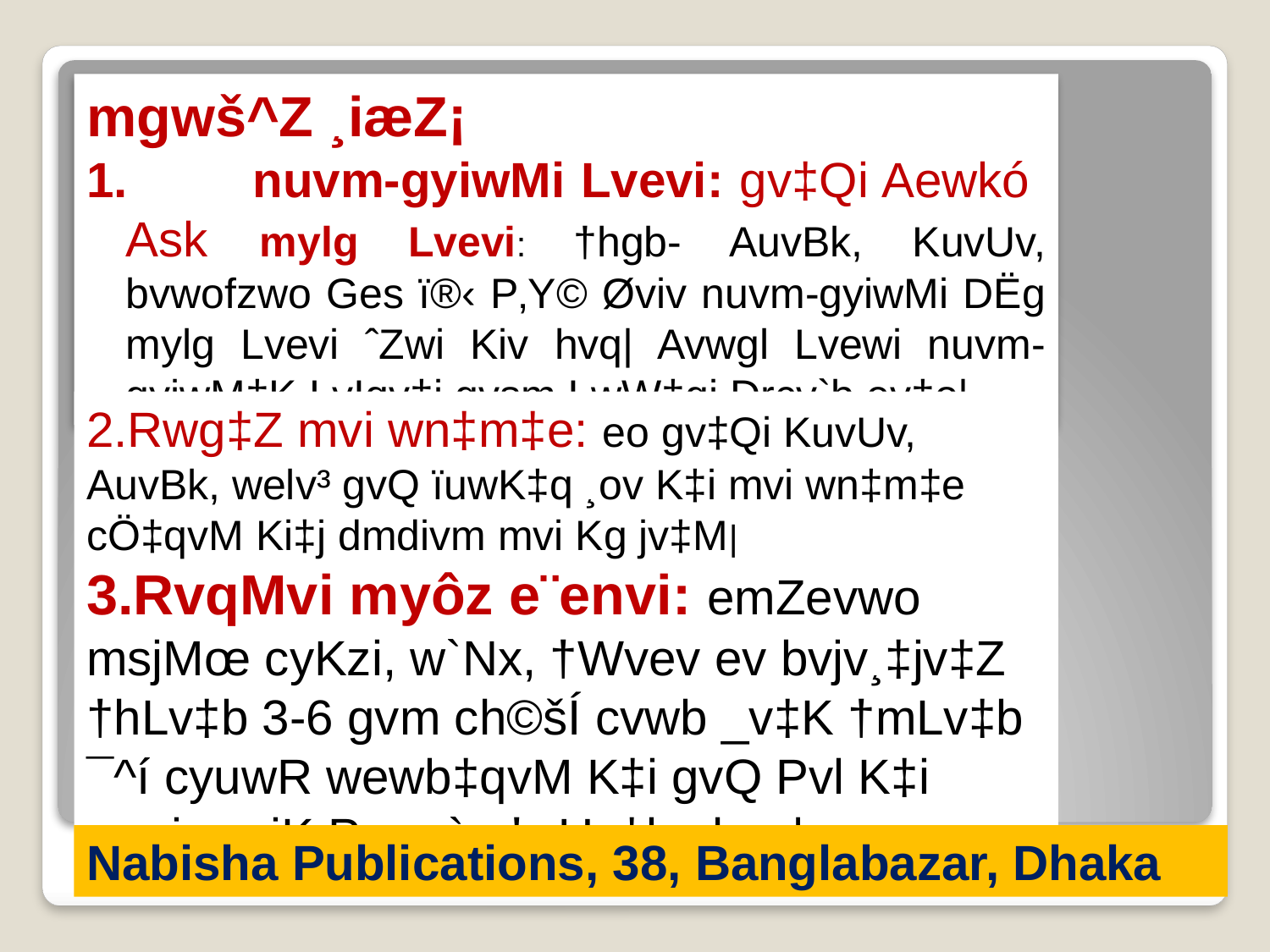

mgwš^Z ¸iæZ¡
1.	nuvm-gyiwMi Lvevi: gv‡Qi Aewkó  Ask mylg Lvevi: †hgb- AuvBk, KuvUv, bvwofzwo Ges ï®‹ P‚Y© Øviv nuvm-gyiwMi DËg mylg Lvevi ˆZwi Kiv hvq| Avwgl Lvewi nuvm-gyiwM‡K LvIqv‡j gvsm I wW‡gi Drcv`b ev‡o|
2.Rwg‡Z mvi wn‡m‡e: eo gv‡Qi KuvUv, AuvBk, welv³ gvQ ïuwK‡q ¸ov K‡i mvi wn‡m‡e cÖ‡qvM Ki‡j dmdivm mvi Kg jv‡M|
3.RvqMvi myôz e¨envi: emZevwo msjMœ cyKzi, w`Nx, †Wvev ev bvjv¸‡jv‡Z †hLv‡b 3-6 gvm ch©šÍ cvwb _v‡K †mLv‡b ¯^í cyuwR wewb‡qvM K‡i gvQ Pvl K‡i cvwievwiK Pvwn`v †gUv‡bv hvq|
Nabisha Publications, 38, Banglabazar, Dhaka